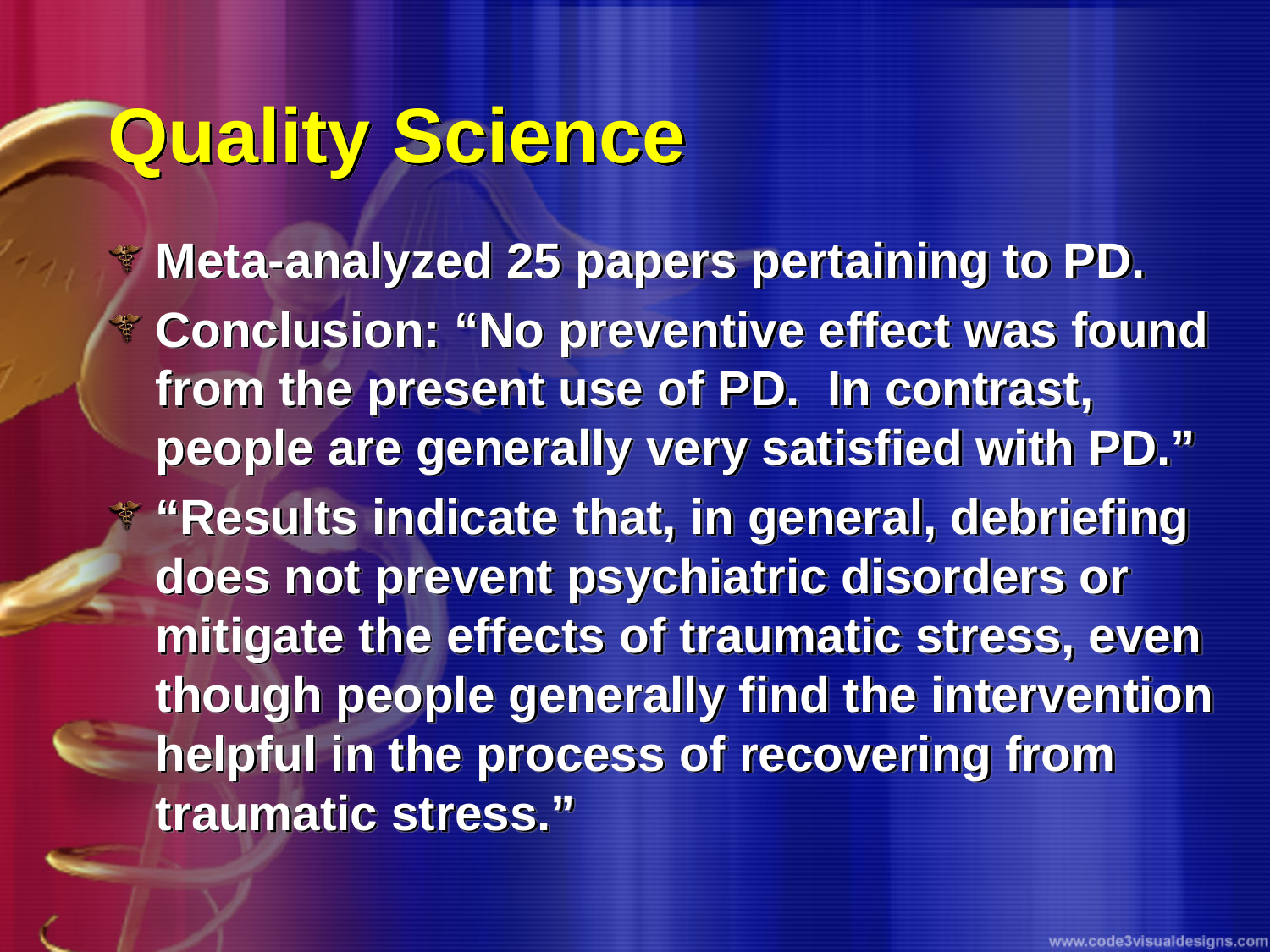

# Quality Science
Meta-analyzed 25 papers pertaining to PD.
Conclusion: “No preventive effect was found from the present use of PD.  In contrast, people are generally very satisfied with PD.”
“Results indicate that, in general, debriefing does not prevent psychiatric disorders or mitigate the effects of traumatic stress, even though people generally find the intervention helpful in the process of recovering from traumatic stress.”